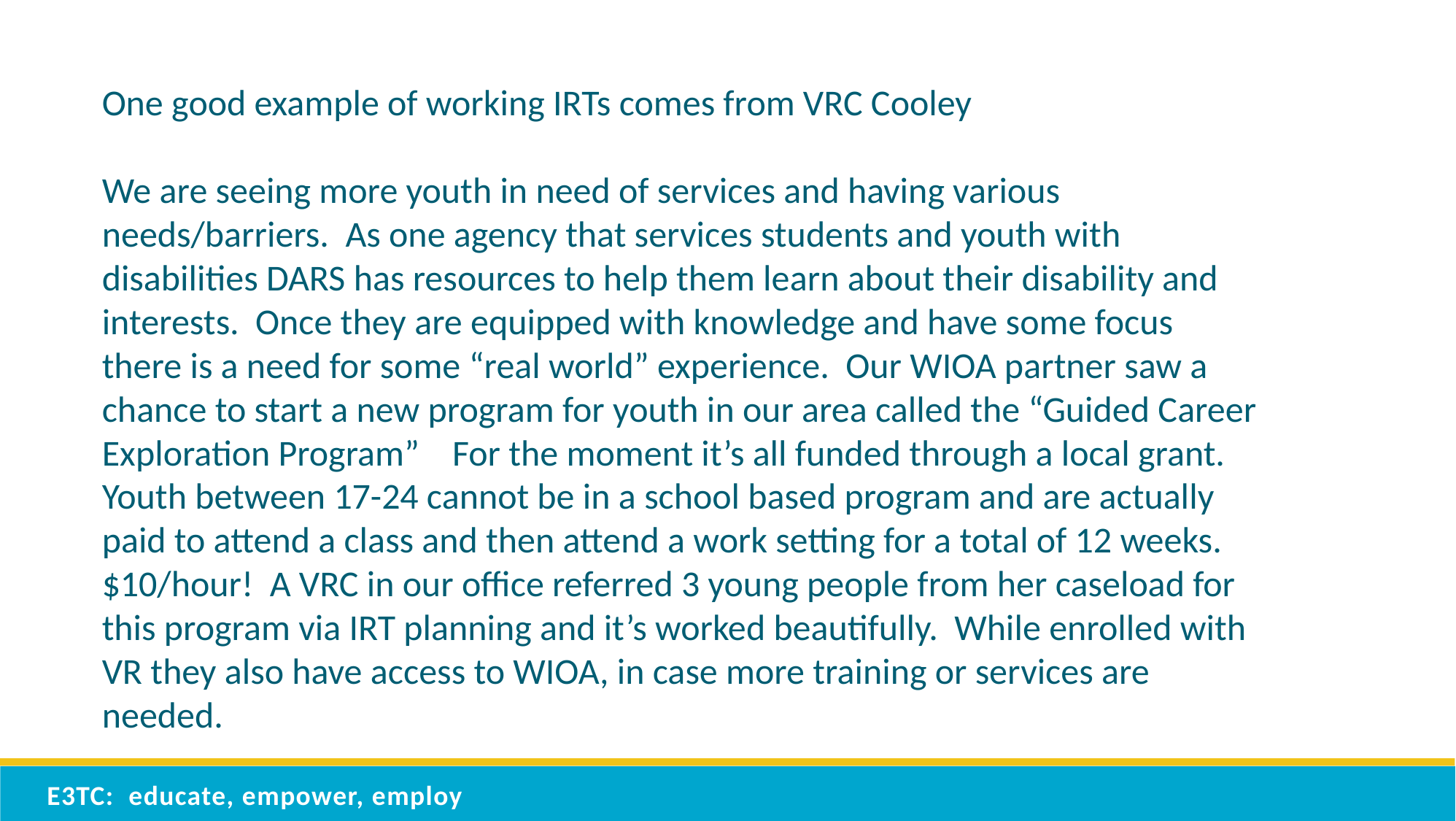

One good example of working IRTs comes from VRC Cooley

We are seeing more youth in need of services and having various needs/barriers.  As one agency that services students and youth with disabilities DARS has resources to help them learn about their disability and interests.  Once they are equipped with knowledge and have some focus there is a need for some “real world” experience.  Our WIOA partner saw a chance to start a new program for youth in our area called the “Guided Career Exploration Program”    For the moment it’s all funded through a local grant.  Youth between 17-24 cannot be in a school based program and are actually paid to attend a class and then attend a work setting for a total of 12 weeks.  $10/hour!  A VRC in our office referred 3 young people from her caseload for this program via IRT planning and it’s worked beautifully.  While enrolled with VR they also have access to WIOA, in case more training or services are needed.